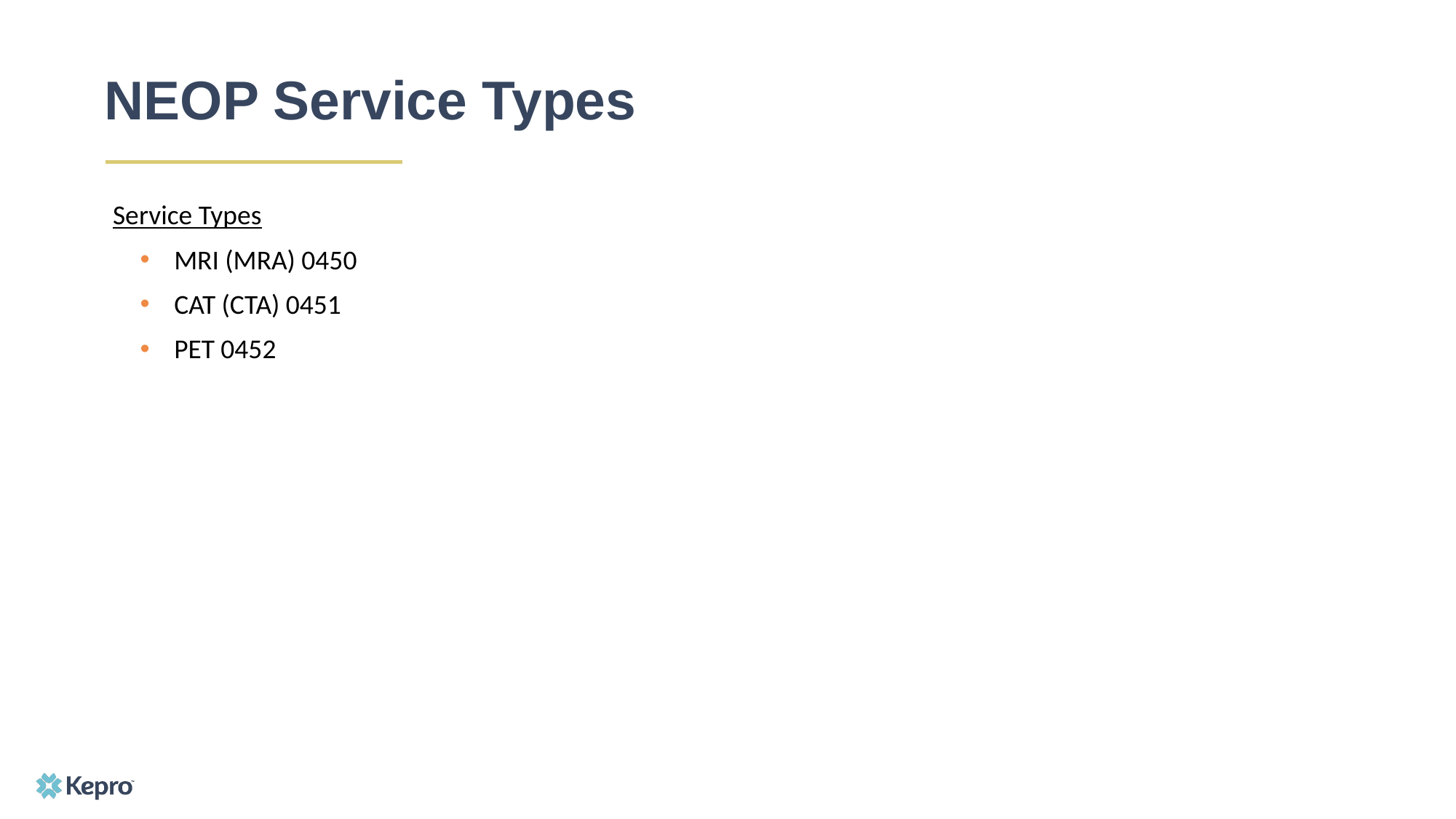

# NEOP Service Types
Service Types
MRI (MRA) 0450
CAT (CTA) 0451
PET 0452